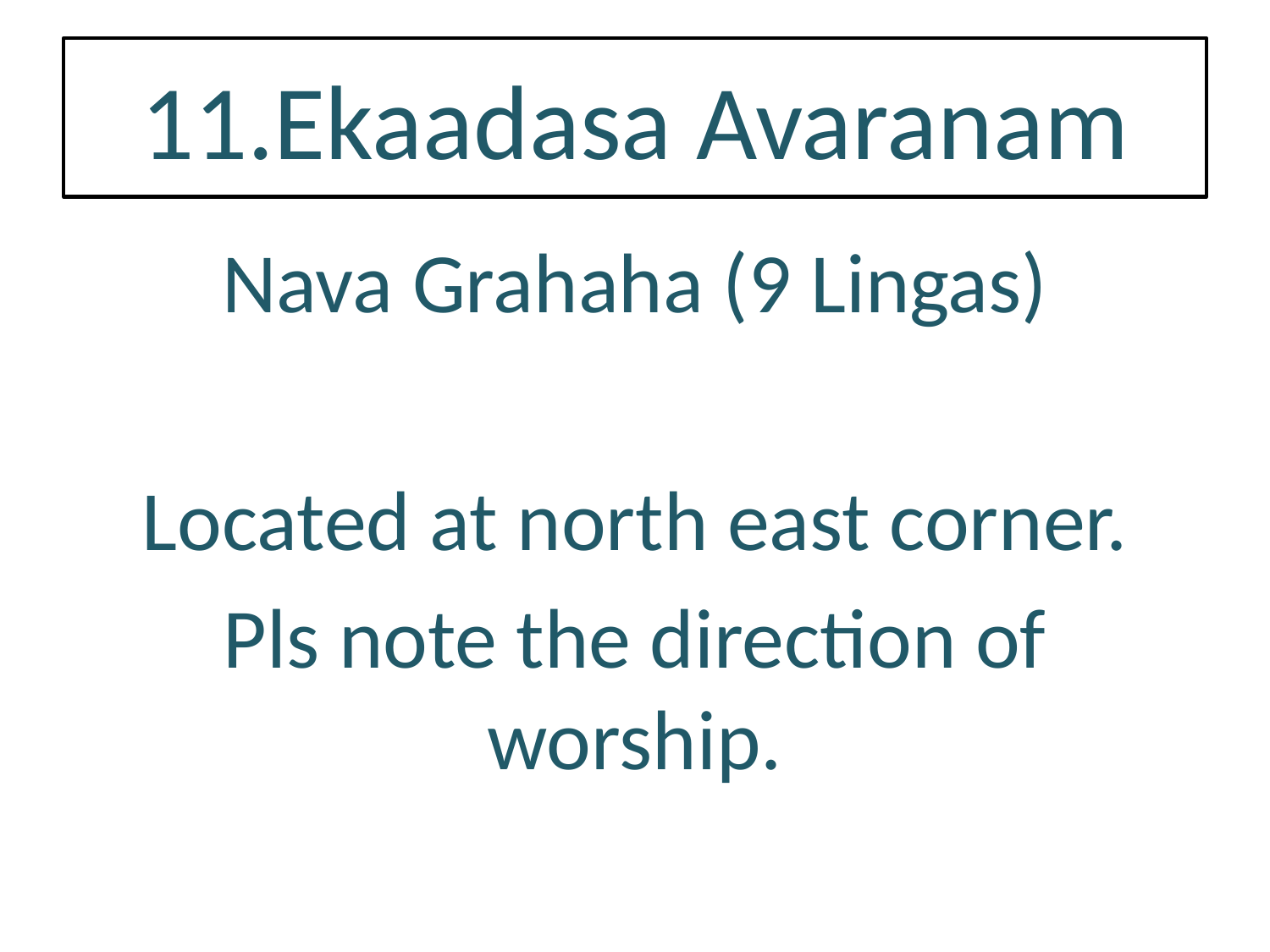

# 11.Ekaadasa Avaranam
Nava Grahaha (9 Lingas)

Located at north east corner.
Pls note the direction of worship.